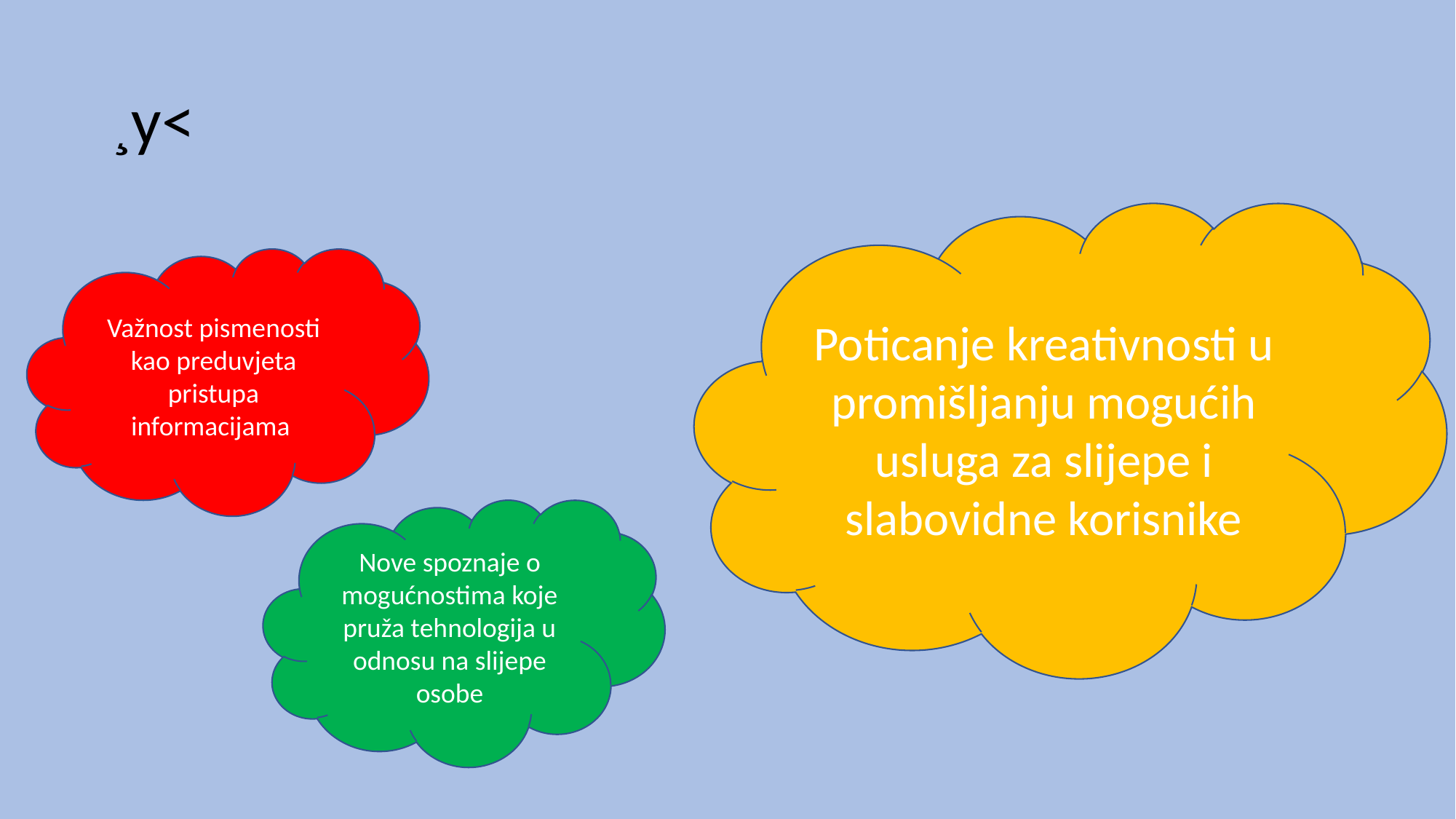

# ¸y<
Poticanje kreativnosti u promišljanju mogućih usluga za slijepe i slabovidne korisnike

Važnost pismenosti kao preduvjeta pristupa informacijama
Nove spoznaje o mogućnostima koje pruža tehnologija u odnosu na slijepe osobe